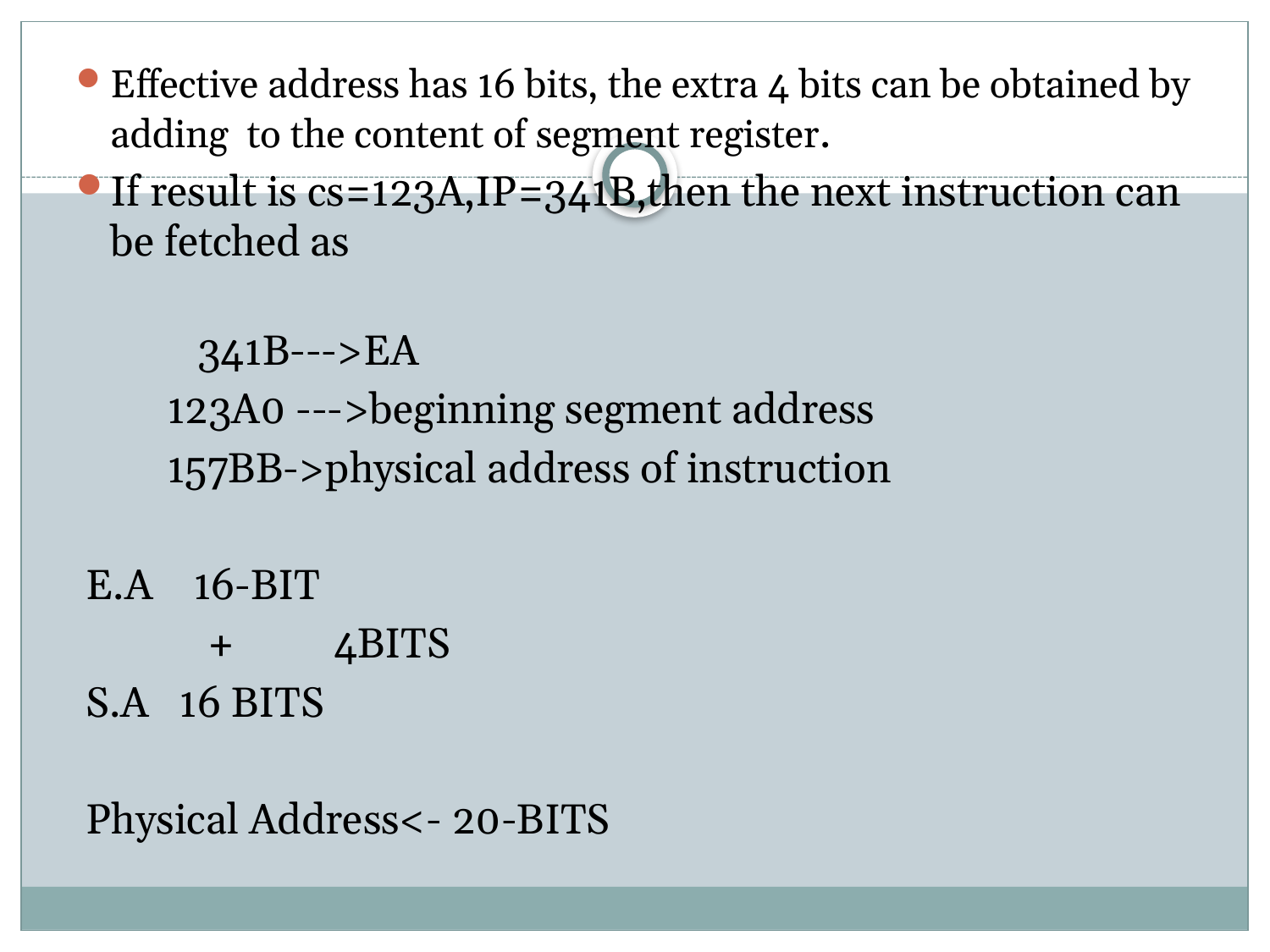

Effective address has 16 bits, the extra 4 bits can be obtained by adding  to the content of segment register.
If result is cs=123A,IP=341B,then the next instruction can be fetched as
            341B--->EA
         123A0 --->beginning segment address
         157BB->physical address of instruction

 E.A    16-BIT
             +	4BITS
 S.A   16 BITS

 Physical Address<- 20-BITS